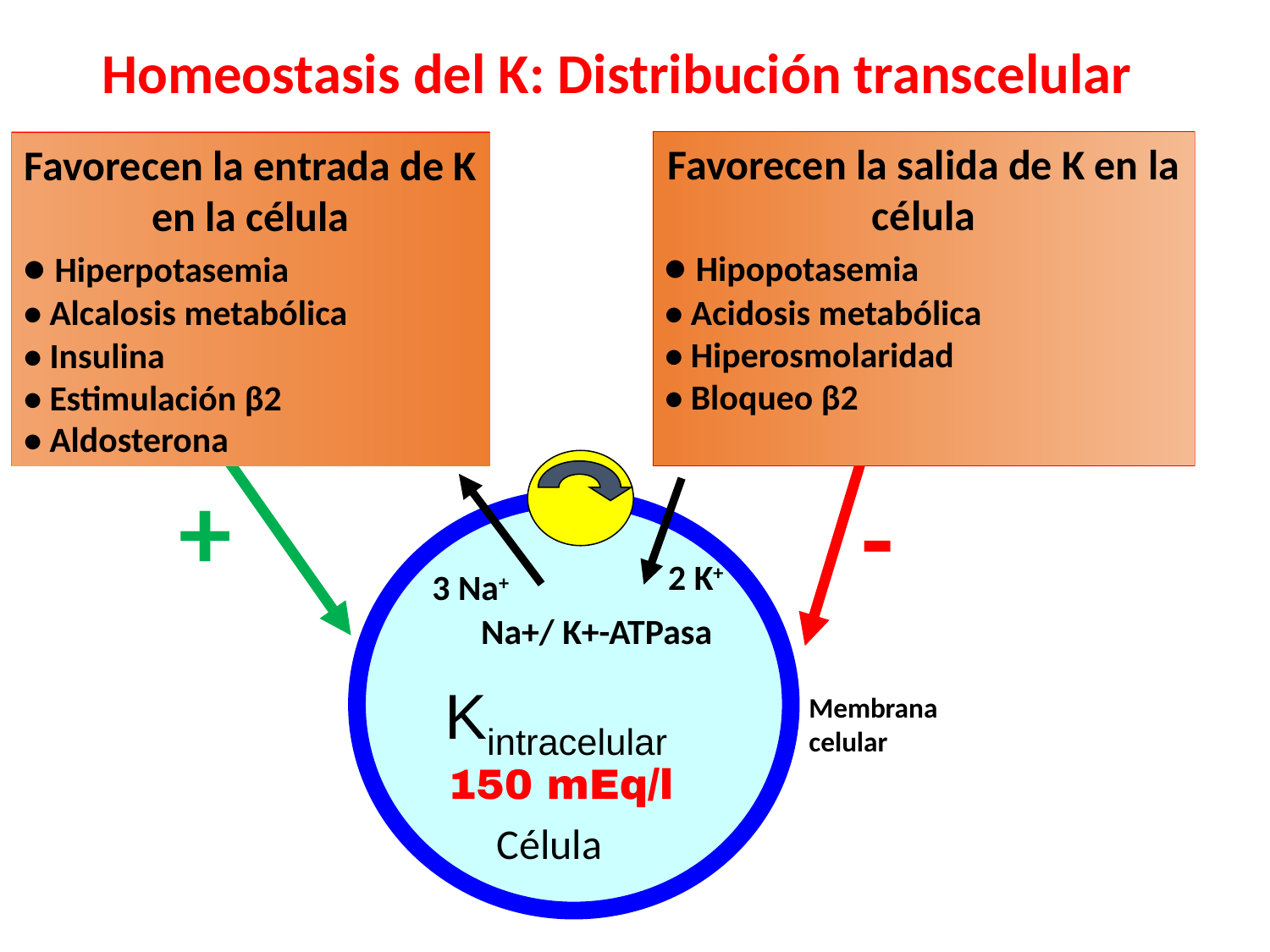

Homeostasis del K: Distribución transcelular
Favorecen la salida de K en la célula
• Hipopotasemia
• Acidosis metabólica
• Hiperosmolaridad
• Bloqueo β2

Favorecen la entrada de K en la célula
• Hiperpotasemia
• Alcalosis metabólica
• Insulina
• Estimulación β2
• Aldosterona

+

-

2 K+
3 Na+
Na+/ K+-ATPasa
Kintracelular
Membrana
celular
150 mEq/l
Célula